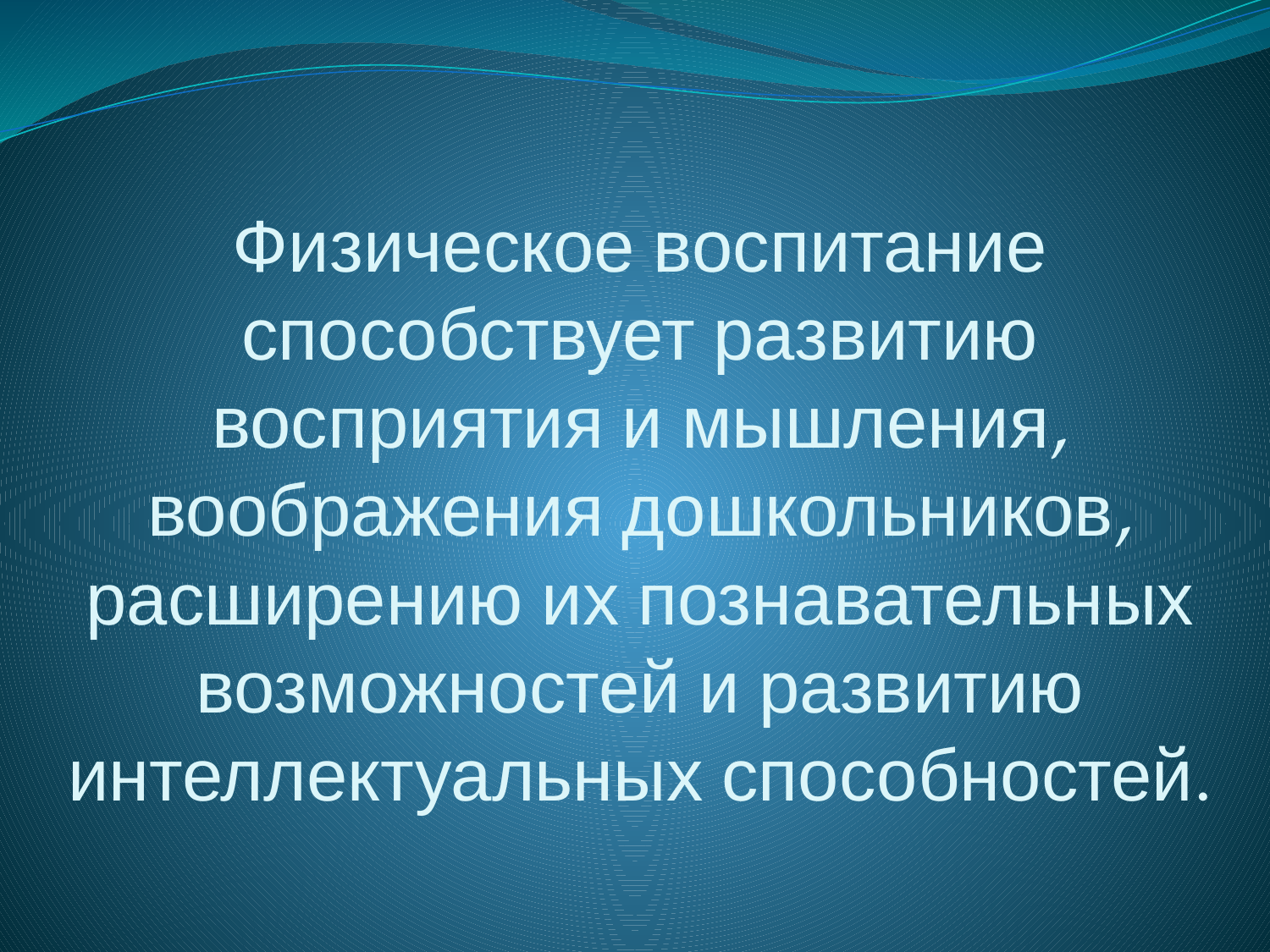

# Физическое воспитание способствует развитию восприятия и мышления, воображения дошкольников, расширению их познавательных возможностей и развитию интеллектуальных способностей.